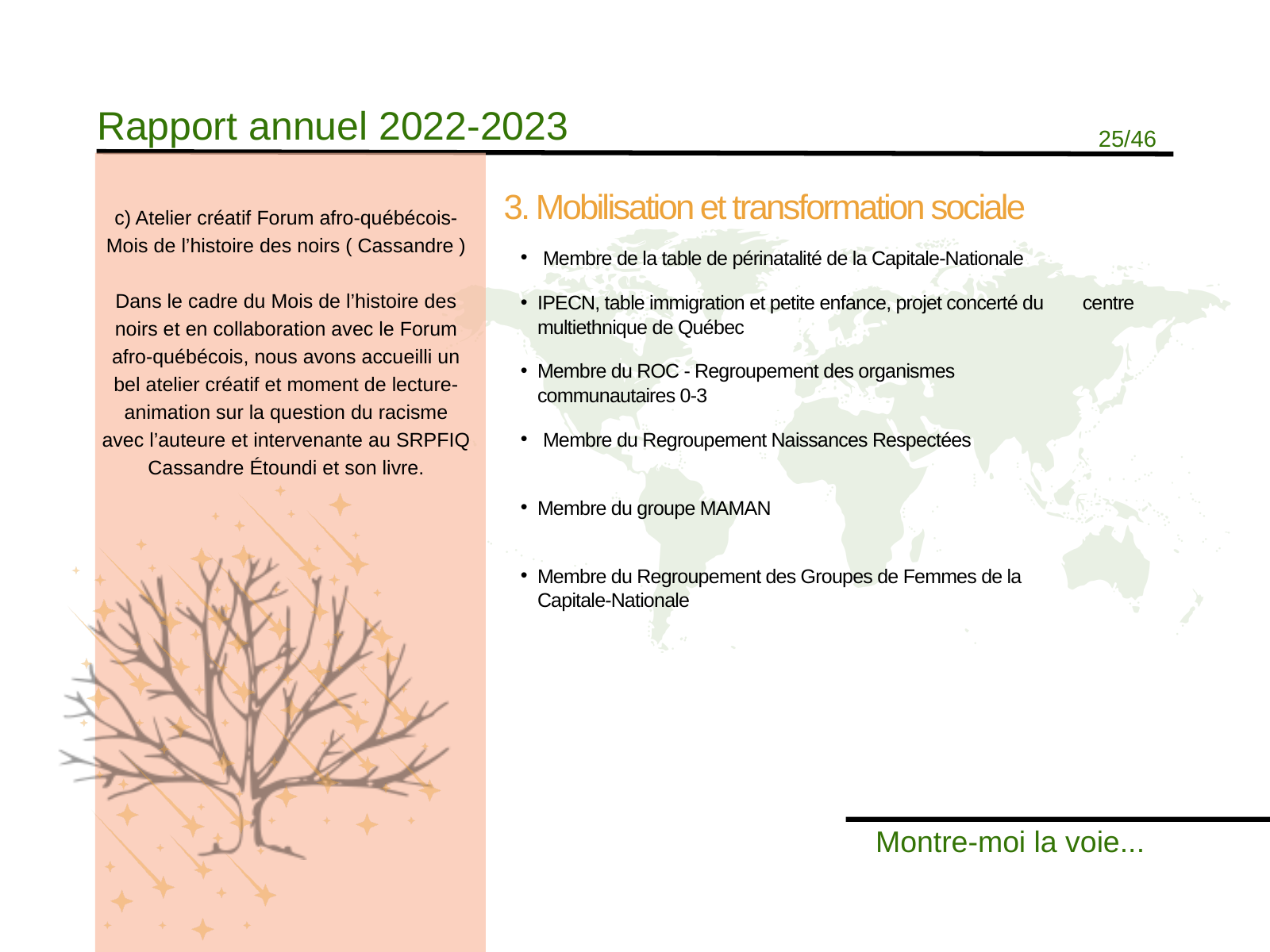

Rapport annuel 2022-2023
25/46

3. Mobilisation et transformation sociale
c) Atelier créatif Forum afro-québécois- Mois de l’histoire des noirs ( Cassandre )

Dans le cadre du Mois de l’histoire des noirs et en collaboration avec le Forum afro-québécois, nous avons accueilli un bel atelier créatif et moment de lecture-animation sur la question du racisme avec l’auteure et intervenante au SRPFIQ Cassandre Étoundi et son livre.

 Membre de la table de périnatalité de la Capitale-Nationale
IPECN, table immigration et petite enfance, projet concerté du        centre multiethnique de Québec
Membre du ROC - Regroupement des organismes communautaires 0-3
 Membre du Regroupement Naissances Respectées

Membre du groupe MAMAN

Membre du Regroupement des Groupes de Femmes de la Capitale-Nationale

Montre-moi la voie...